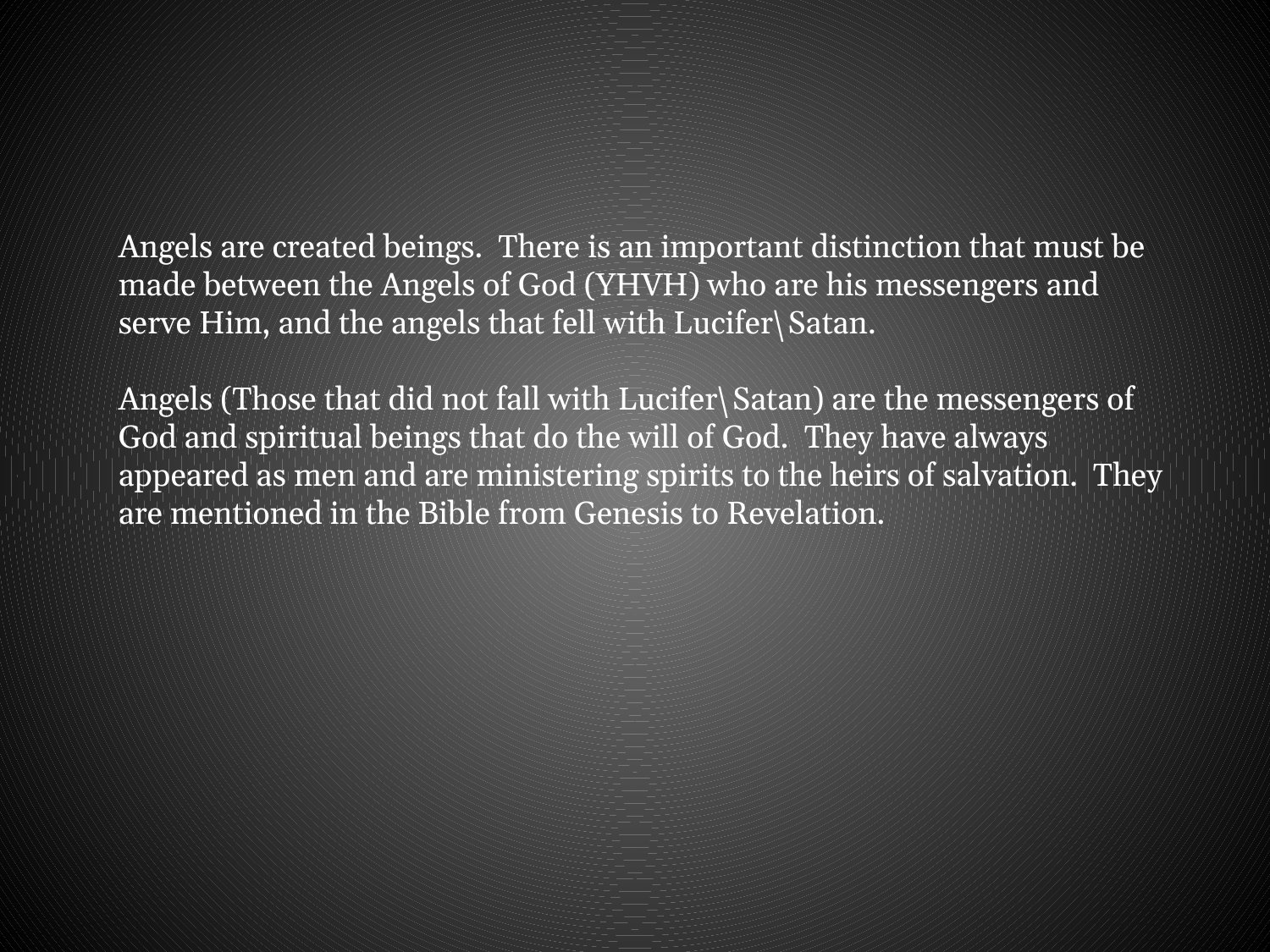

Angels are created beings.  There is an important distinction that must be made between the Angels of God (YHVH) who are his messengers and serve Him, and the angels that fell with Lucifer\Satan.

Angels (Those that did not fall with Lucifer\Satan) are the messengers of God and spiritual beings that do the will of God.  They have always appeared as men and are ministering spirits to the heirs of salvation.  They are mentioned in the Bible from Genesis to Revelation.